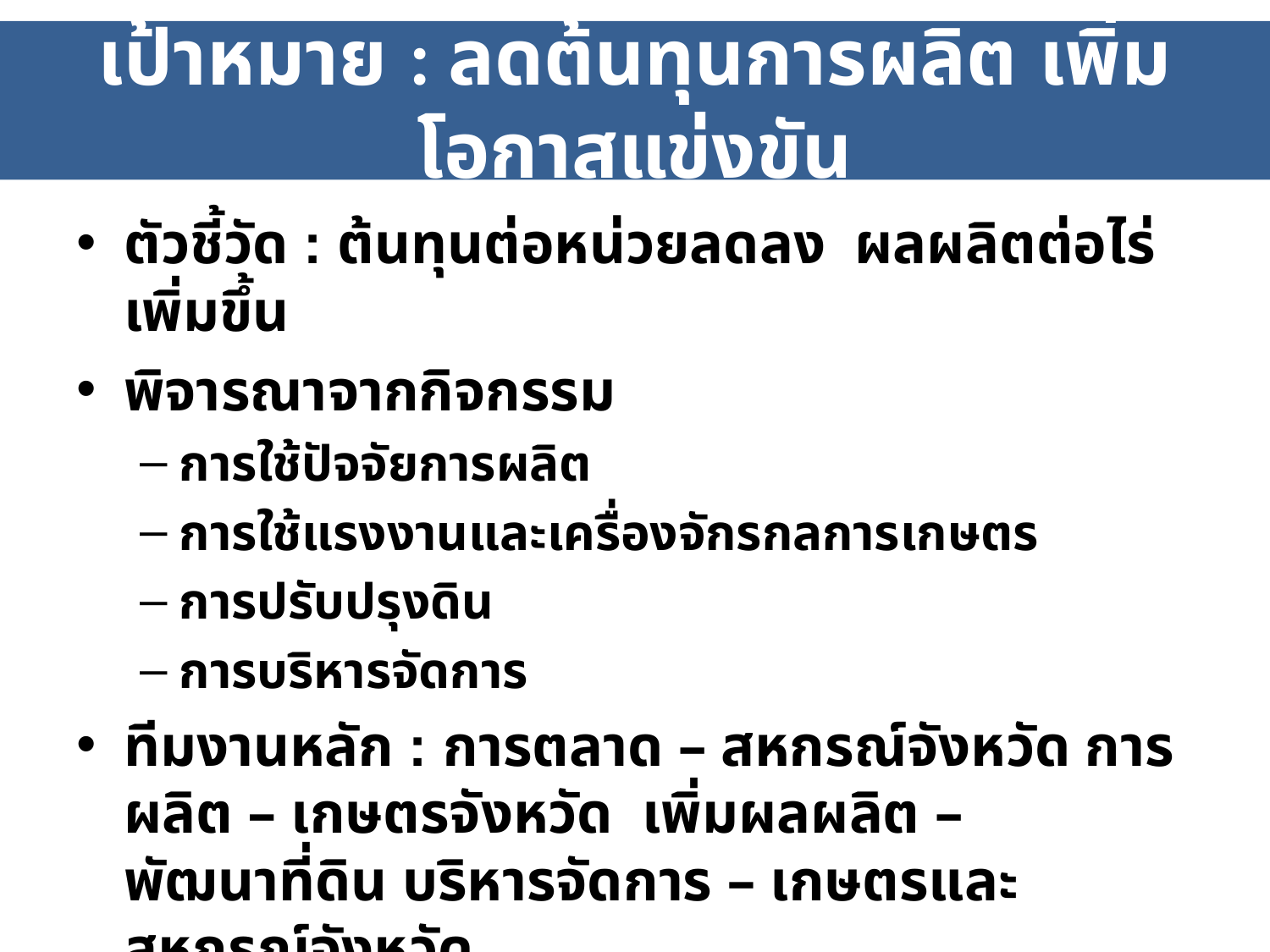

# เป้าหมาย : ลดต้นทุนการผลิต เพิ่มโอกาสแข่งขัน
ตัวชี้วัด : ต้นทุนต่อหน่วยลดลง  ผลผลิตต่อไร่เพิ่มขึ้น
พิจารณาจากกิจกรรม
การใช้ปัจจัยการผลิต
การใช้แรงงานและเครื่องจักรกลการเกษตร
การปรับปรุงดิน
การบริหารจัดการ
ทีมงานหลัก : การตลาด – สหกรณ์จังหวัด การผลิต – เกษตรจังหวัด  เพิ่มผลผลิต – พัฒนาที่ดิน บริหารจัดการ – เกษตรและสหกรณ์จังหวัด
ผู้จัดการแปลง : เกษตรอำเภอ/ปศุสัตว์อำเภอ/ประมงอำเภอ/สปก./สหกรณ์/ชลประทาน